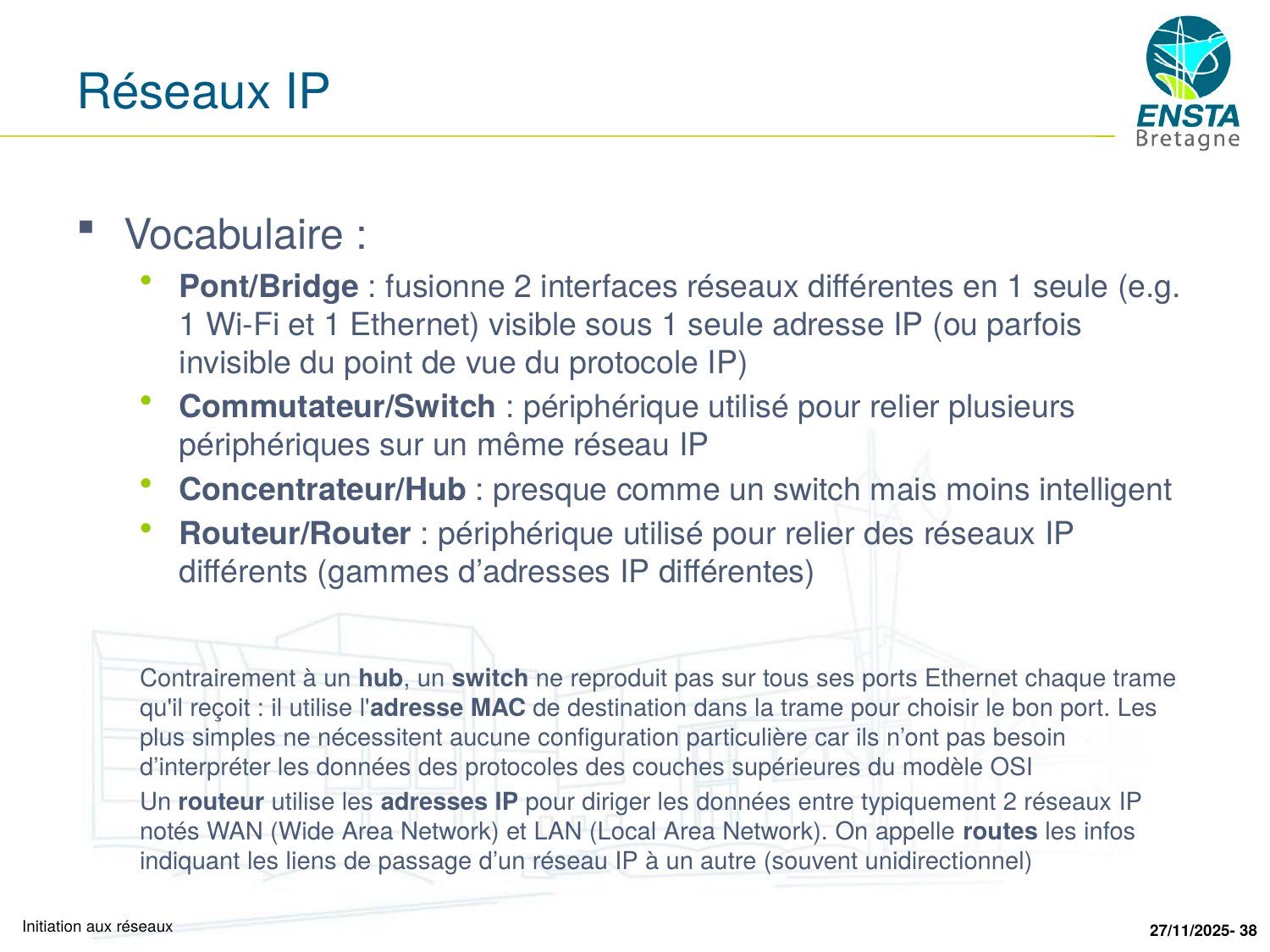

# Réseaux IP
Vocabulaire :
Pont/Bridge : fusionne 2 interfaces réseaux différentes en 1 seule (e.g. 1 Wi-Fi et 1 Ethernet) visible sous 1 seule adresse IP (ou parfois invisible du point de vue du protocole IP)
Commutateur/Switch : périphérique utilisé pour relier plusieurs périphériques sur un même réseau IP
Concentrateur/Hub : presque comme un switch mais moins intelligent
Routeur/Router : périphérique utilisé pour relier des réseaux IP différents (gammes d’adresses IP différentes)

Contrairement à un hub, un switch ne reproduit pas sur tous ses ports Ethernet chaque trame qu'il reçoit : il utilise l'adresse MAC de destination dans la trame pour choisir le bon port. Les plus simples ne nécessitent aucune configuration particulière car ils n’ont pas besoin d’interpréter les données des protocoles des couches supérieures du modèle OSI
Un routeur utilise les adresses IP pour diriger les données entre typiquement 2 réseaux IP notés WAN (Wide Area Network) et LAN (Local Area Network). On appelle routes les infos indiquant les liens de passage d’un réseau IP à un autre (souvent unidirectionnel)